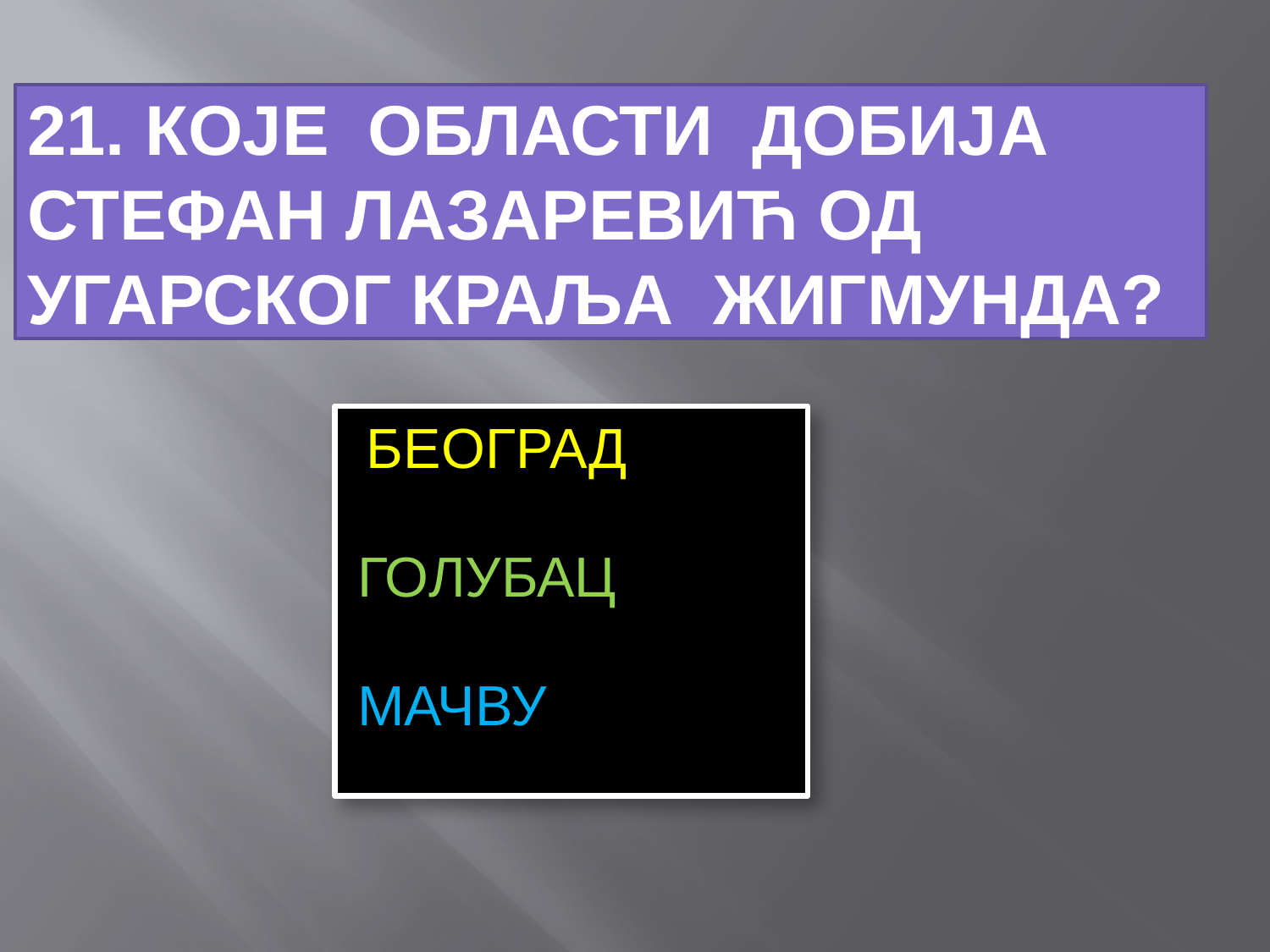

# 21. КОЈЕ  ОБЛАСТИ  ДОБИЈА СТЕФАН ЛАЗАРЕВИЋ ОД УГАРСКОГ КРАЉА  ЖИГМУНДА?
 БЕОГРАД

ГОЛУБАЦ

МАЧВУ